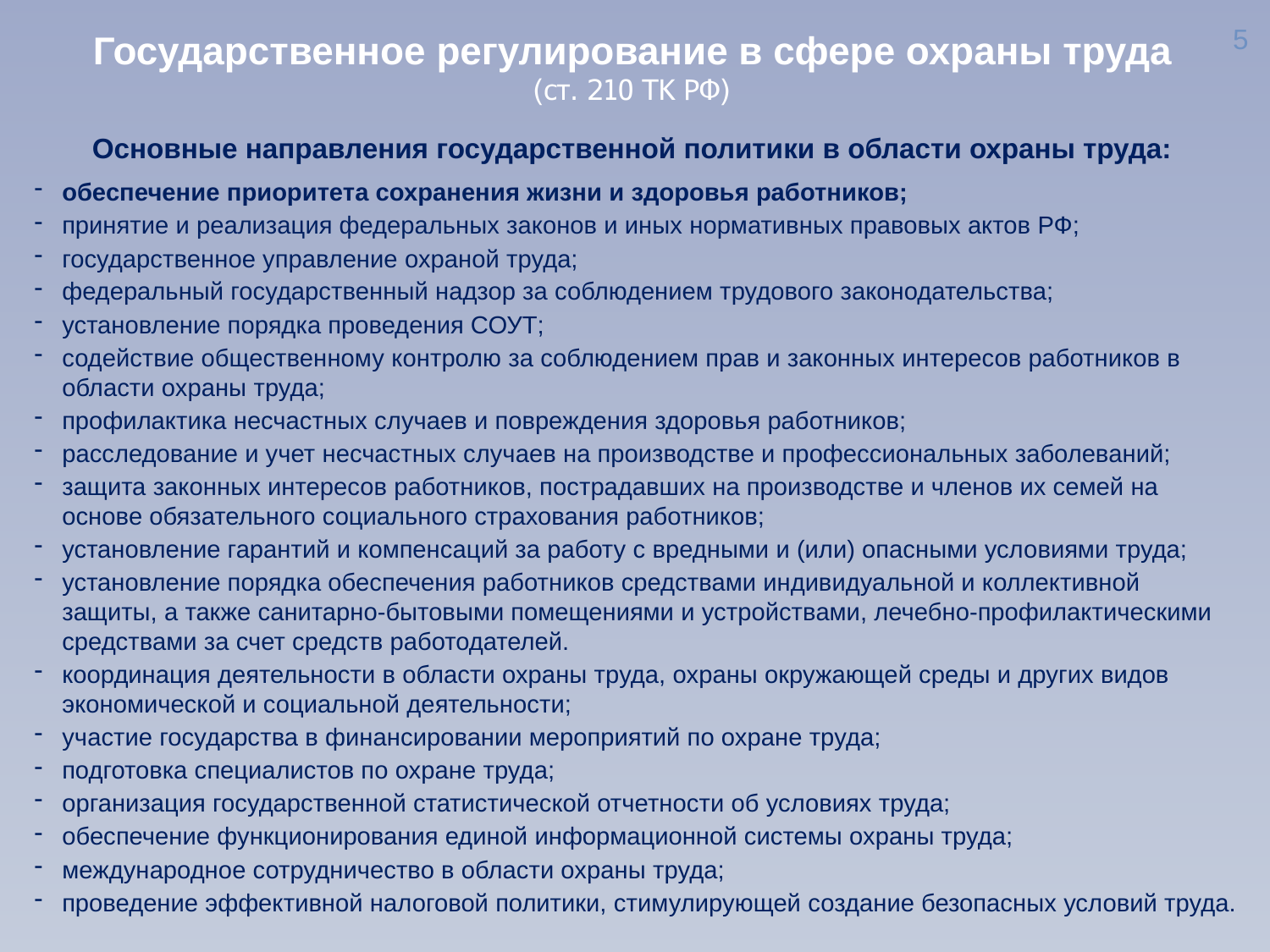

5
# Государственное регулирование в сфере охраны труда (ст. 210 ТК РФ)
Основные направления государственной политики в области охраны труда:
обеспечение приоритета сохранения жизни и здоровья работников;
принятие и реализация федеральных законов и иных нормативных правовых актов РФ;
государственное управление охраной труда;
федеральный государственный надзор за соблюдением трудового законодательства;
установление порядка проведения СОУТ;
содействие общественному контролю за соблюдением прав и законных интересов работников в области охраны труда;
профилактика несчастных случаев и повреждения здоровья работников;
расследование и учет несчастных случаев на производстве и профессиональных заболеваний;
защита законных интересов работников, пострадавших на производстве и членов их семей на основе обязательного социального страхования работников;
установление гарантий и компенсаций за работу с вредными и (или) опасными условиями труда;
установление порядка обеспечения работников средствами индивидуальной и коллективной защиты, а также санитарно-бытовыми помещениями и устройствами, лечебно-профилактическими средствами за счет средств работодателей.
координация деятельности в области охраны труда, охраны окружающей среды и других видов экономической и социальной деятельности;
участие государства в финансировании мероприятий по охране труда;
подготовка специалистов по охране труда;
организация государственной статистической отчетности об условиях труда;
обеспечение функционирования единой информационной системы охраны труда;
международное сотрудничество в области охраны труда;
проведение эффективной налоговой политики, стимулирующей создание безопасных условий труда.